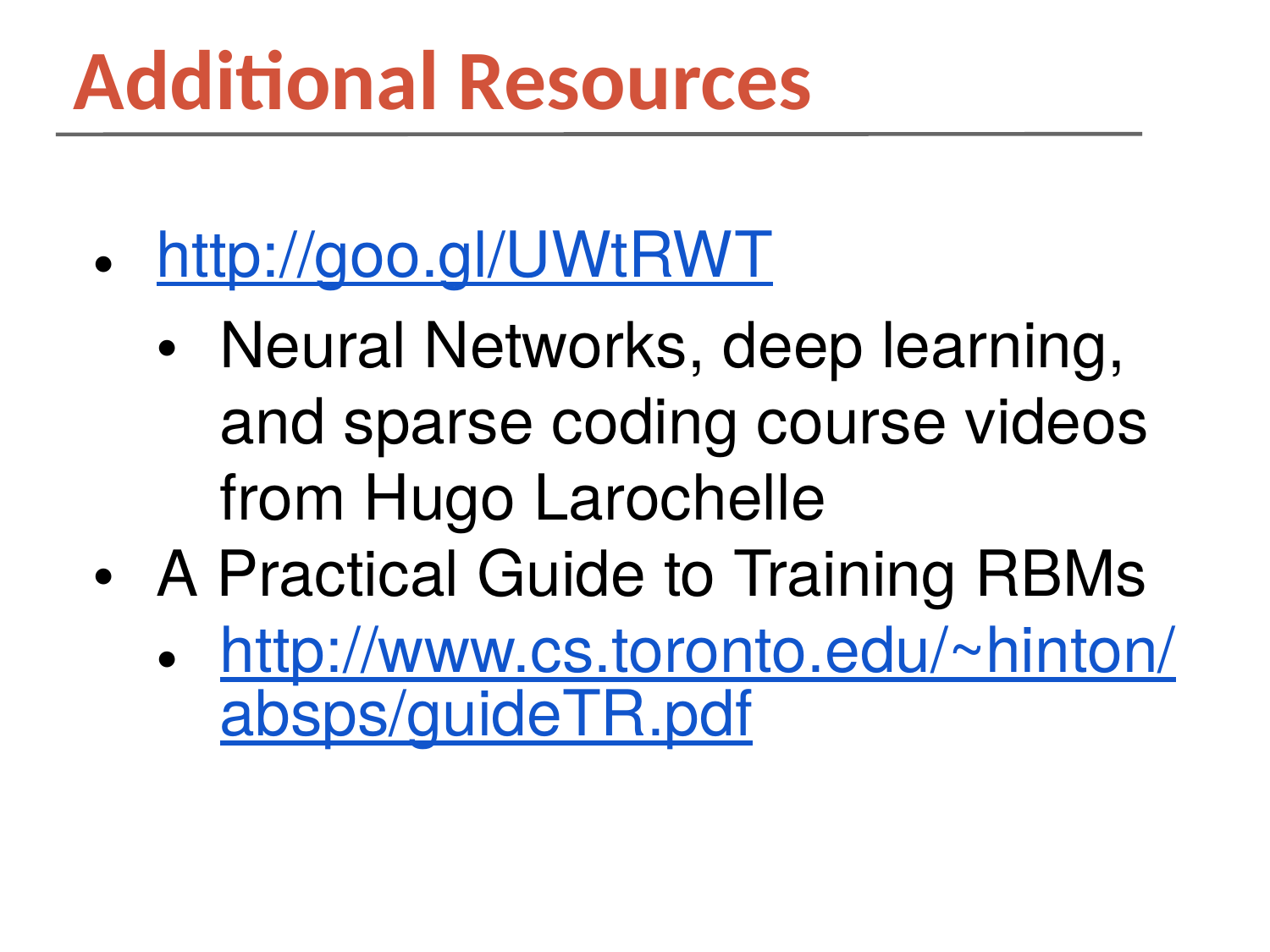

Additional Resources
http://goo.gl/UWtRWT
Neural Networks, deep learning, and sparse coding course videos from Hugo Larochelle
A Practical Guide to Training RBMs
http://www.cs.toronto.edu/~hinton/absps/guideTR.pdf